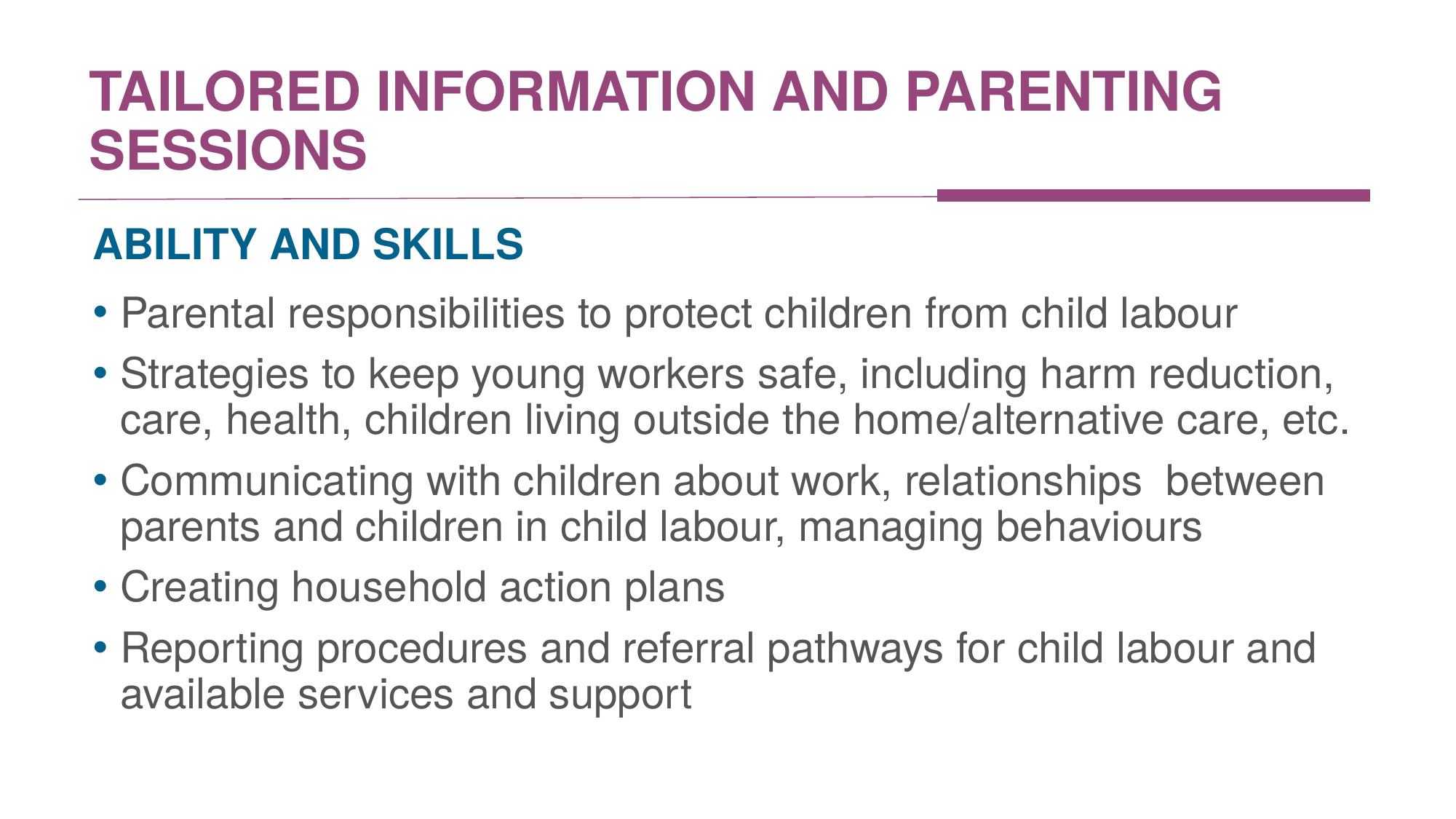

# TAILORED INFORMATION AND PARENTING SESSIONS
ABILITY AND SKILLS
Parental responsibilities to protect children from child labour
Strategies to keep young workers safe, including harm reduction, care, health, children living outside the home/alternative care, etc.
Communicating with children about work, relationships  between parents and children in child labour, managing behaviours
Creating household action plans
Reporting procedures and referral pathways for child labour and available services and support